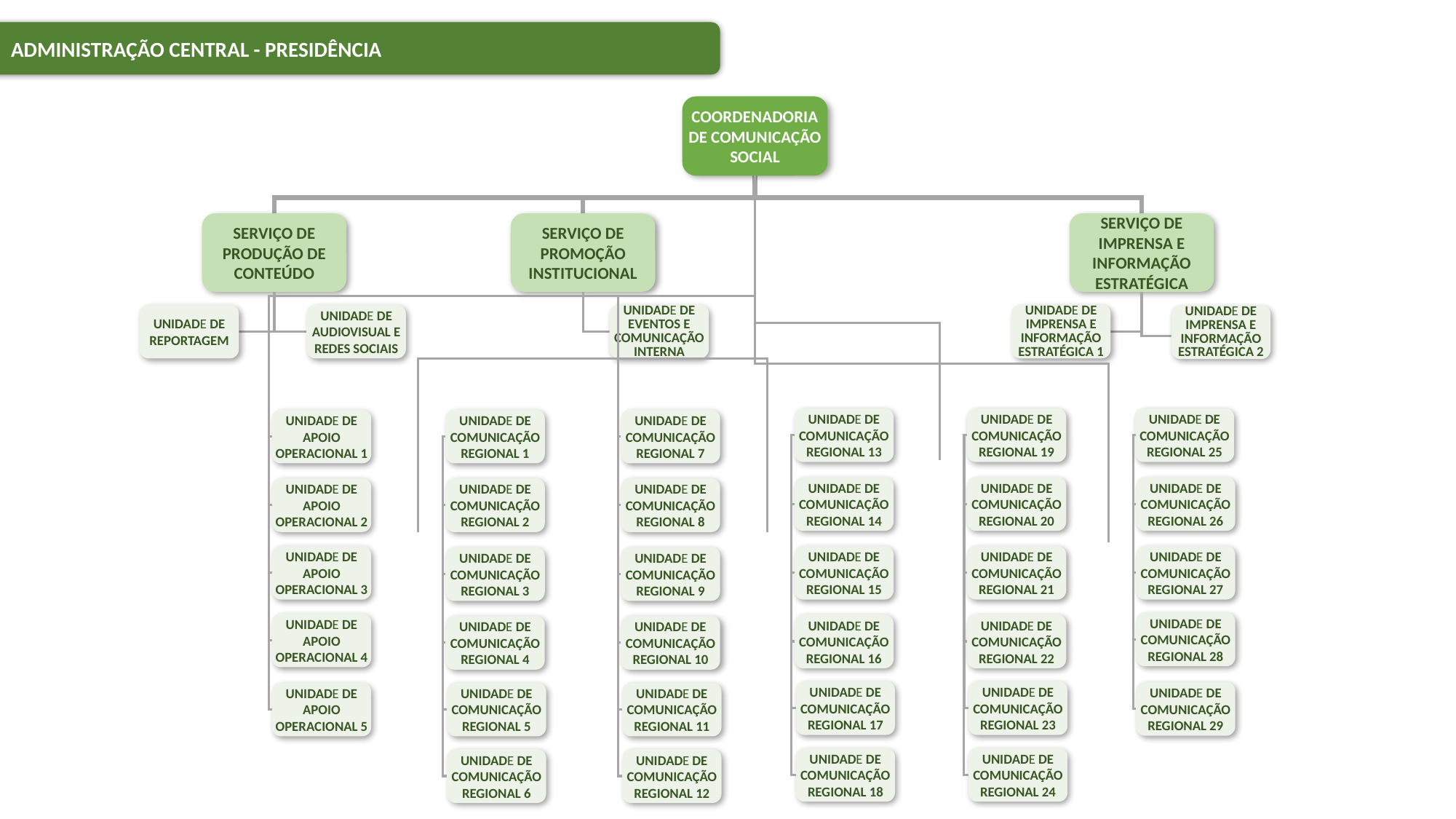

ADMINISTRAÇÃO CENTRAL - PRESIDÊNCIA
COORDENADORIA DE COMUNICAÇÃO SOCIAL
SERVIÇO DE PRODUÇÃO DE CONTEÚDO
SERVIÇO DE PROMOÇÃO INSTITUCIONAL
SERVIÇO DE IMPRENSA E INFORMAÇÃO ESTRATÉGICA
UNIDADE DE REPORTAGEM
UNIDADE DE AUDIOVISUAL E REDES SOCIAIS
UNIDADE DE EVENTOS E COMUNICAÇÃO INTERNA
UNIDADE DE IMPRENSA E INFORMAÇÃO ESTRATÉGICA 1
UNIDADE DE IMPRENSA E INFORMAÇÃO ESTRATÉGICA 2
UNIDADE DE COMUNICAÇÃO REGIONAL 13
UNIDADE DE COMUNICAÇÃO REGIONAL 19
UNIDADE DE COMUNICAÇÃO REGIONAL 25
UNIDADE DE COMUNICAÇÃO REGIONAL 1
UNIDADE DE APOIO OPERACIONAL 1
UNIDADE DE COMUNICAÇÃO REGIONAL 7
UNIDADE DE COMUNICAÇÃO REGIONAL 14
UNIDADE DE COMUNICAÇÃO REGIONAL 20
UNIDADE DE COMUNICAÇÃO REGIONAL 26
UNIDADE DE APOIO OPERACIONAL 2
UNIDADE DE COMUNICAÇÃO REGIONAL 2
UNIDADE DE COMUNICAÇÃO REGIONAL 8
UNIDADE DE COMUNICAÇÃO REGIONAL 15
UNIDADE DE COMUNICAÇÃO REGIONAL 21
UNIDADE DE COMUNICAÇÃO REGIONAL 27
UNIDADE DE APOIO OPERACIONAL 3
UNIDADE DE COMUNICAÇÃO REGIONAL 3
UNIDADE DE COMUNICAÇÃO REGIONAL 9
UNIDADE DE COMUNICAÇÃO REGIONAL 28
UNIDADE DE APOIO OPERACIONAL 4
UNIDADE DE COMUNICAÇÃO REGIONAL 16
UNIDADE DE COMUNICAÇÃO REGIONAL 22
UNIDADE DE COMUNICAÇÃO REGIONAL 4
UNIDADE DE COMUNICAÇÃO REGIONAL 10
UNIDADE DE COMUNICAÇÃO REGIONAL 17
UNIDADE DE COMUNICAÇÃO REGIONAL 23
UNIDADE DE COMUNICAÇÃO REGIONAL 29
UNIDADE DE APOIO OPERACIONAL 5
UNIDADE DE COMUNICAÇÃO REGIONAL 5
UNIDADE DE COMUNICAÇÃO REGIONAL 11
UNIDADE DE COMUNICAÇÃO REGIONAL 18
UNIDADE DE COMUNICAÇÃO REGIONAL 24
UNIDADE DE COMUNICAÇÃO REGIONAL 6
UNIDADE DE COMUNICAÇÃO REGIONAL 12